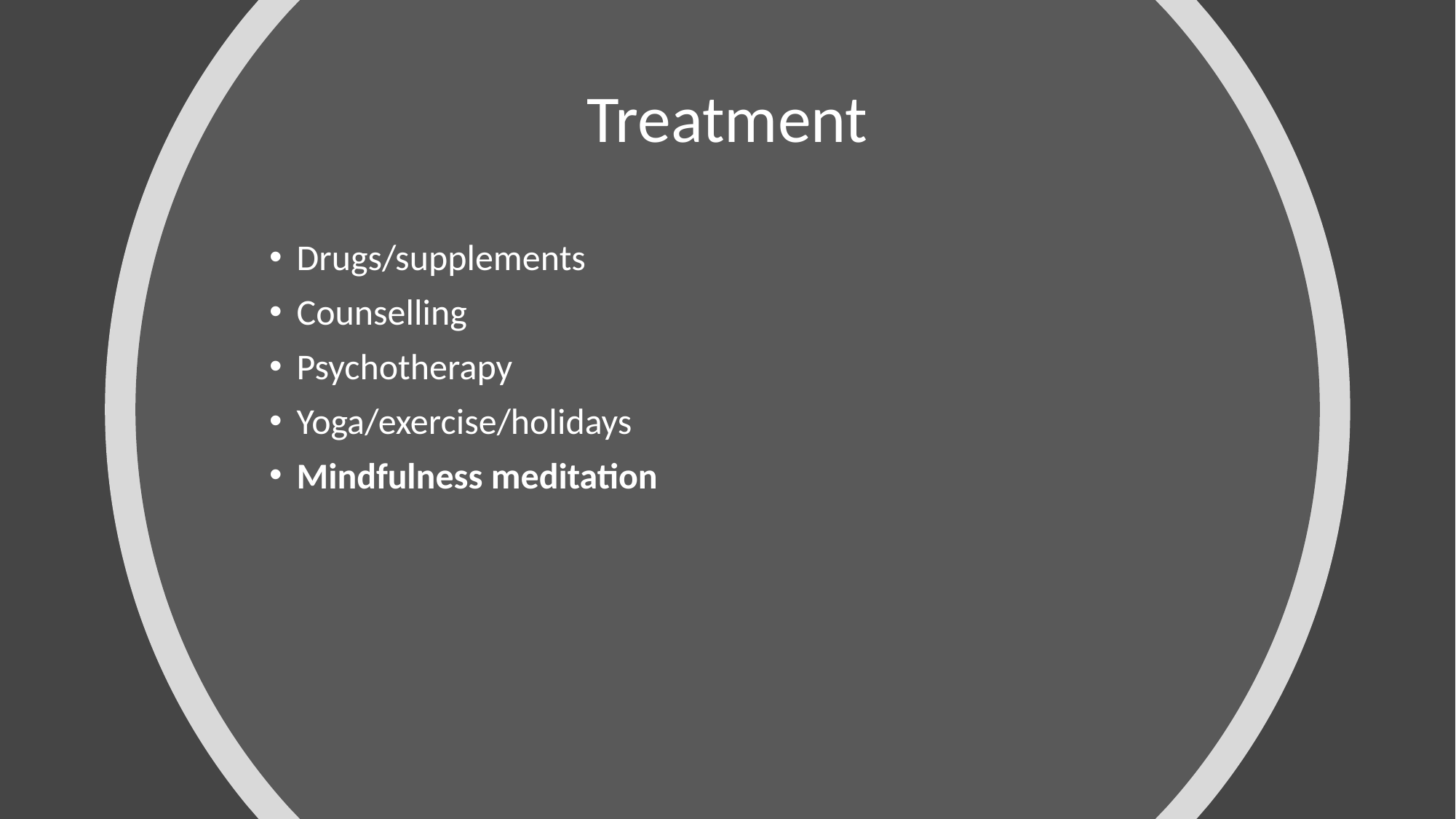

# Treatment
Drugs/supplements
Counselling
Psychotherapy
Yoga/exercise/holidays
Mindfulness meditation